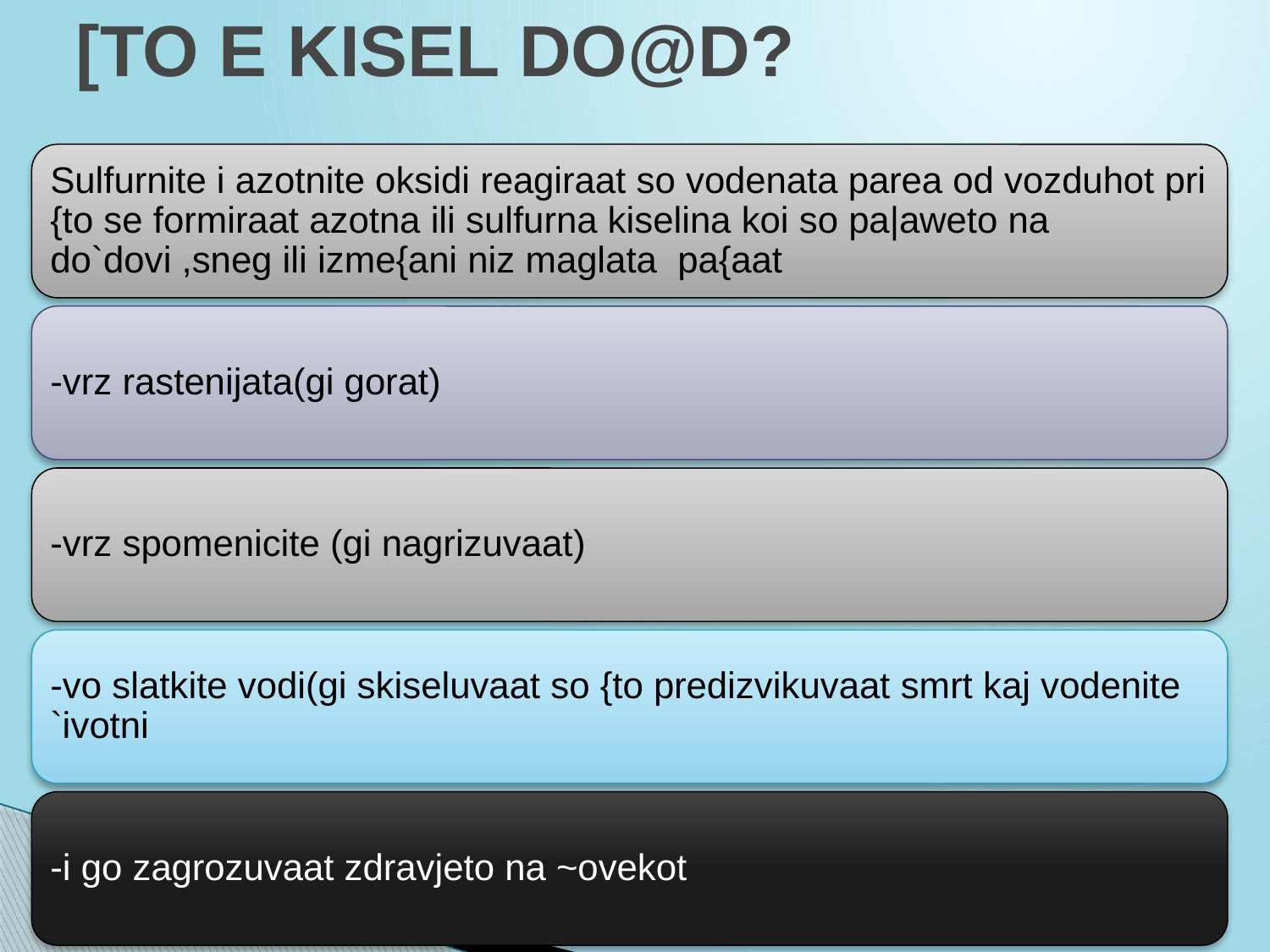

# [TO E KISEL DO@D?
Sulfurnite i azotnite oksidi reagiraat so vodenata parea od vozduhot pri {to se formiraat azotna ili sulfurna kiselina koi so pa|aweto na do`dovi ,sneg ili izme{ani niz maglata  pa{aat
-vrz rastenijata(gi gorat)
-vrz spomenicite (gi nagrizuvaat)
-vo slatkite vodi(gi skiseluvaat so {to predizvikuvaat smrt kaj vodenite `ivotni
-i go zagrozuvaat zdravjeto na ~ovekot